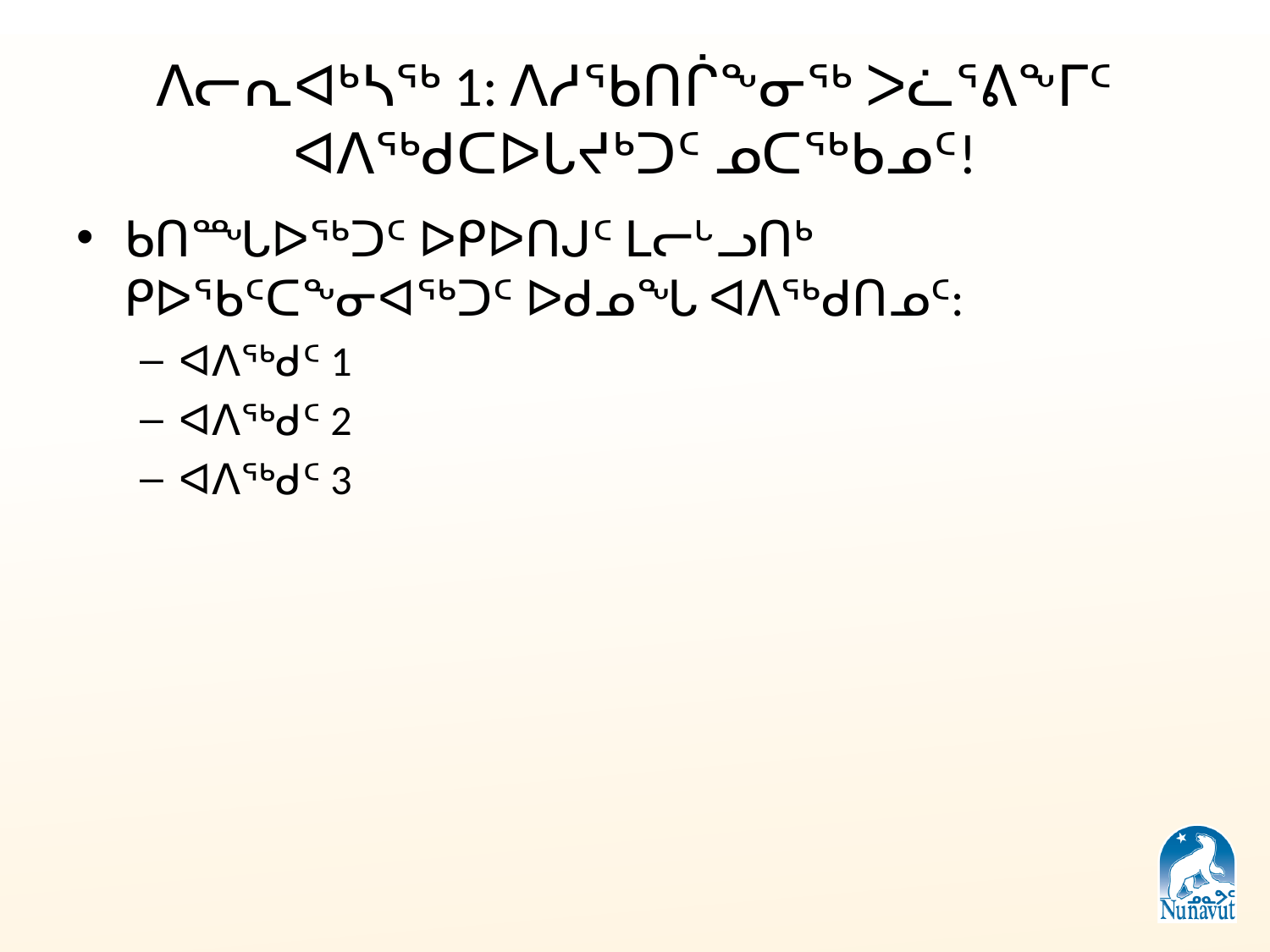

# ᐱᓕᕆᐊᒃᓴᖅ 1: ᐱᓱᖃᑎᒌᖕᓂᖅ ᐳᓛᕐᕕᖕᒥᑦ ᐊᐱᖅᑯᑕᐅᒐᔪᒃᑐᑦ ᓄᑕᖅᑲᓄᑦ!
ᑲᑎᙵᐅᖅᑐᑦ ᐅᑭᐅᑎᒍᑦ ᒪᓕᒡᓗᑎᒃ ᑭᐅᖃᑦᑕᖕᓂᐊᖅᑐᑦ ᐅᑯᓄᖓ ᐊᐱᖅᑯᑎᓄᑦ:
ᐊᐱᖅᑯᑦ 1
ᐊᐱᖅᑯᑦ 2
ᐊᐱᖅᑯᑦ 3